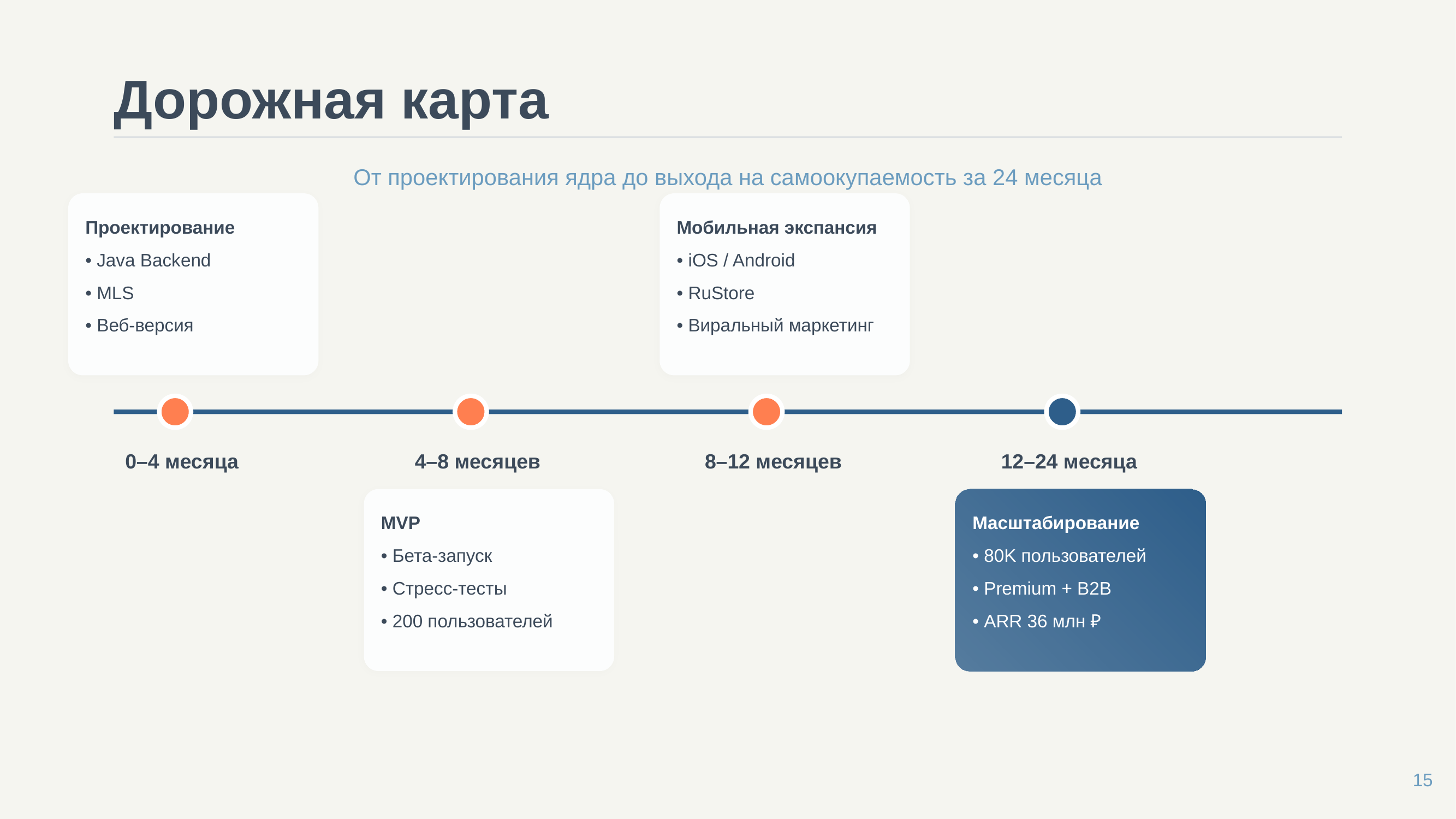

Дорожная карта

От проектирования ядра до выхода на самоокупаемость за 24 месяца

Проектирование
• Java Backend
• MLS
• Веб-версия
Мобильная экспансия
• iOS / Android
• RuStore
• Виральный маркетинг

0–4 месяца
4–8 месяцев
8–12 месяцев
12–24 месяца

MVP
• Бета-запуск
• Стресс-тесты
• 200 пользователей
Масштабирование
• 80K пользователей
• Premium + B2B
• ARR 36 млн ₽
15